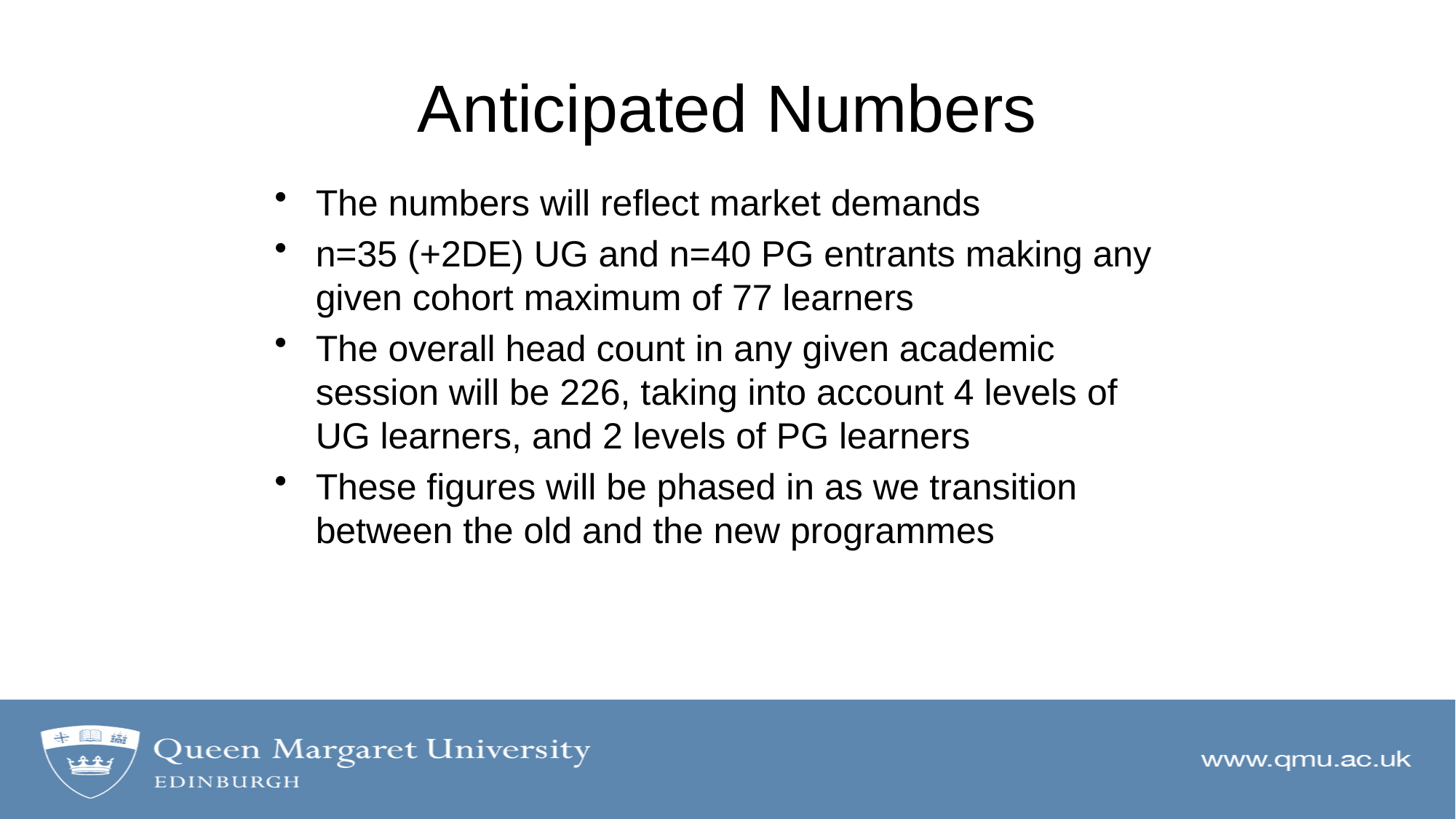

# Anticipated Numbers
The numbers will reflect market demands
n=35 (+2DE) UG and n=40 PG entrants making any given cohort maximum of 77 learners
The overall head count in any given academic session will be 226, taking into account 4 levels of UG learners, and 2 levels of PG learners
These figures will be phased in as we transition between the old and the new programmes